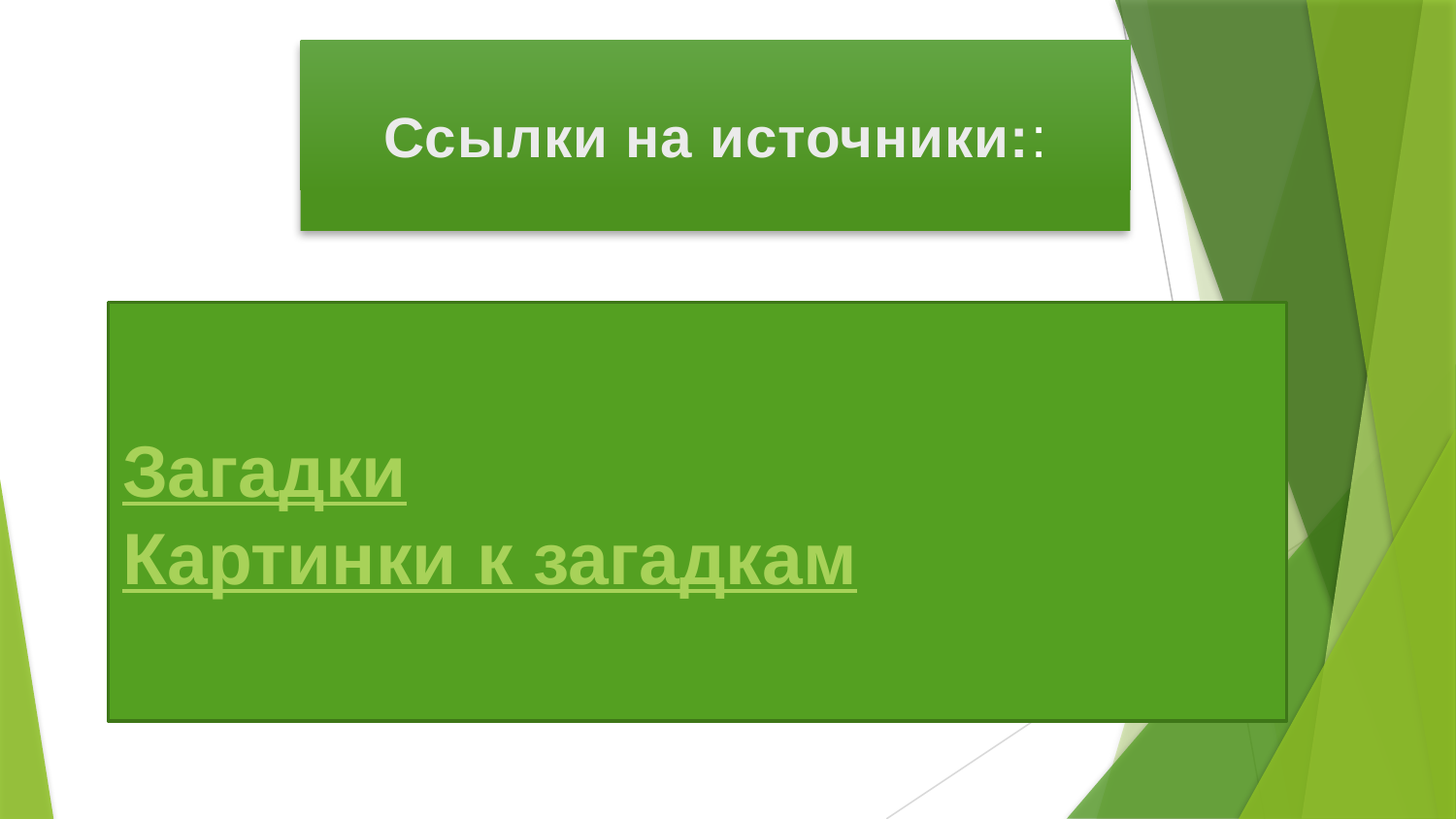

Ссылки на источники::
Загадки
Картинки к загадкам